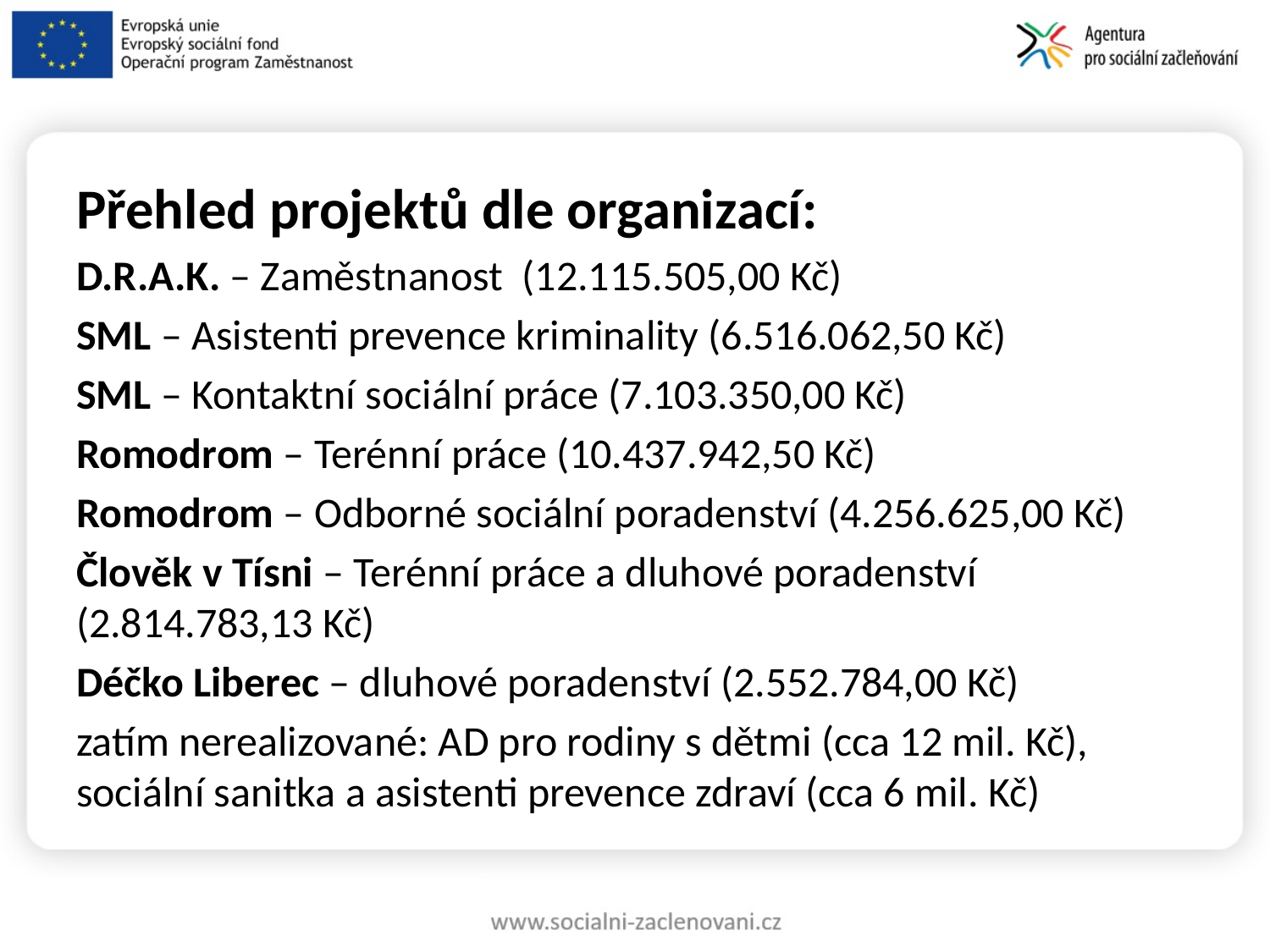

Přehled projektů dle organizací:
D.R.A.K. – Zaměstnanost  (12.115.505,00 Kč)
SML – Asistenti prevence kriminality (6.516.062,50 Kč)
SML – Kontaktní sociální práce (7.103.350,00 Kč)
Romodrom – Terénní práce (10.437.942,50 Kč)
Romodrom – Odborné sociální poradenství (4.256.625,00 Kč)
Člověk v Tísni – Terénní práce a dluhové poradenství (2.814.783,13 Kč)
Déčko Liberec – dluhové poradenství (2.552.784,00 Kč)
zatím nerealizované: AD pro rodiny s dětmi (cca 12 mil. Kč), sociální sanitka a asistenti prevence zdraví (cca 6 mil. Kč)